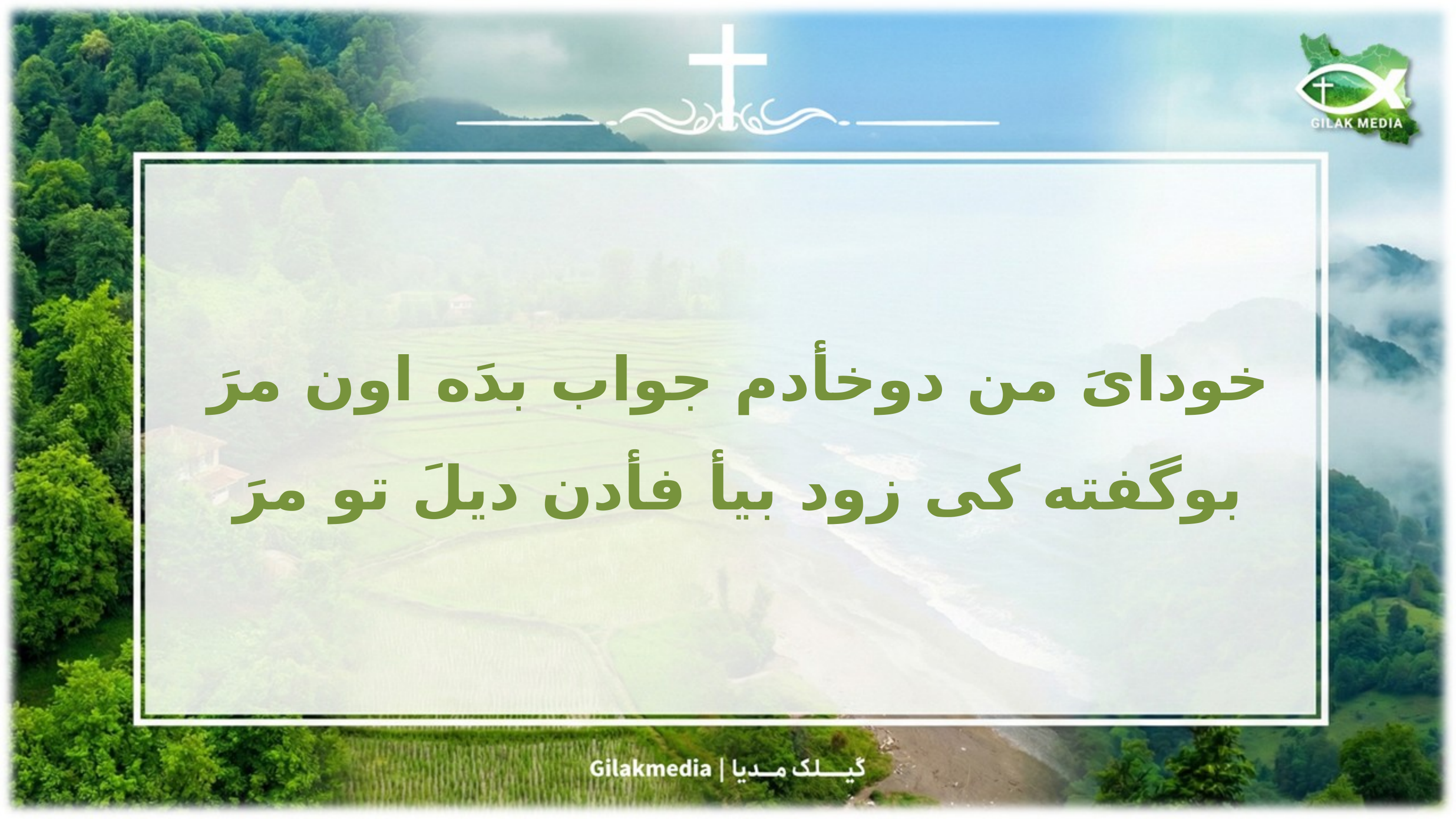

خودایَ من دوخأدم جواب بدَه اون مرَ
بوگفته کی زود بیأ فأدن دیلَ تو مرَ